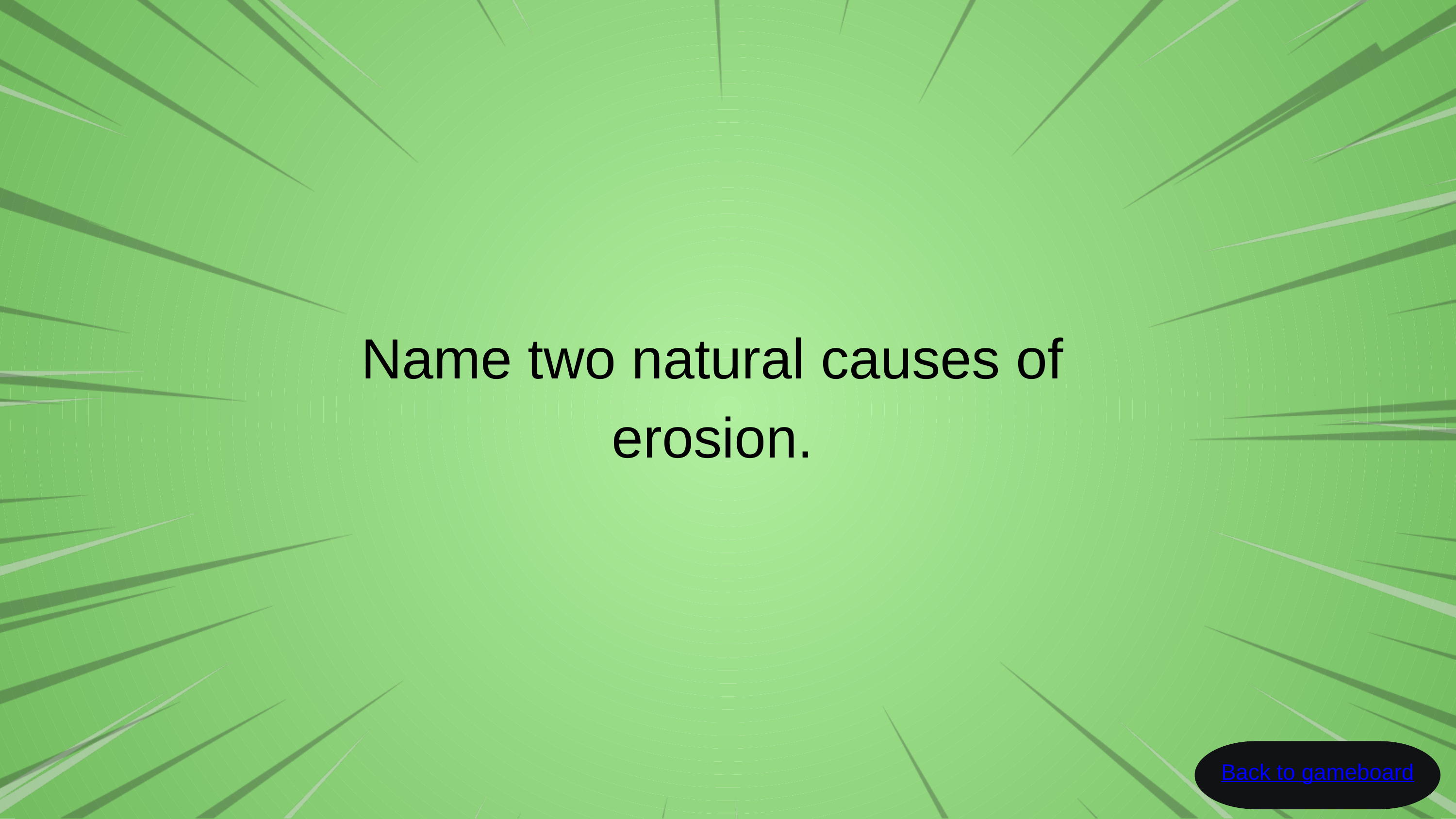

Name two natural causes of erosion.

Back to gameboard